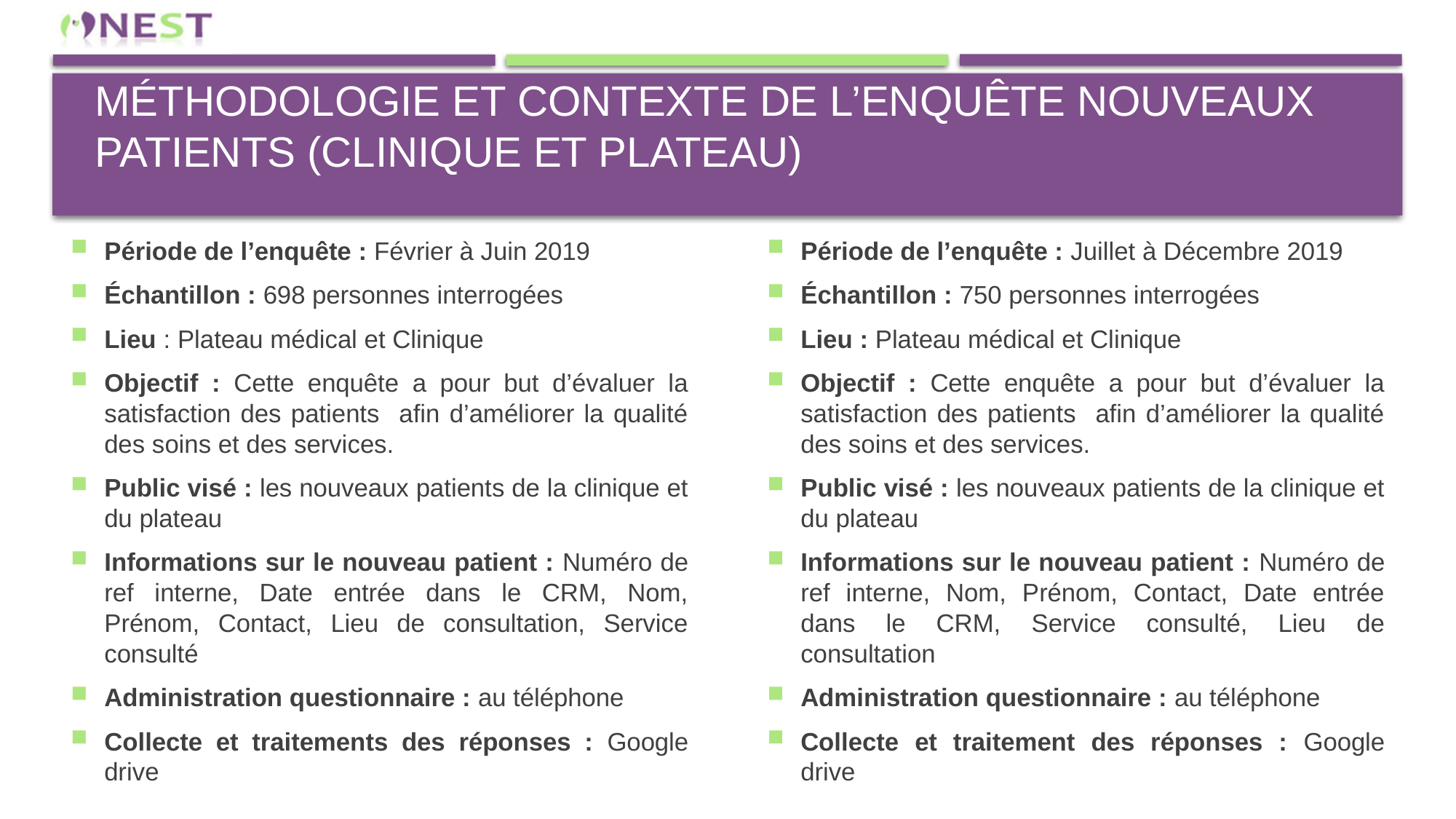

# Méthodologie et contexte de l’enquête NOUVEAUX PATIENTS (CLINIQUE ET PLATEAU)
Période de l’enquête : Juillet à Décembre 2019
Échantillon : 750 personnes interrogées
Lieu : Plateau médical et Clinique
Objectif : Cette enquête a pour but d’évaluer la satisfaction des patients  afin d’améliorer la qualité des soins et des services.
Public visé : les nouveaux patients de la clinique et du plateau
Informations sur le nouveau patient : Numéro de ref interne, Nom, Prénom, Contact, Date entrée dans le CRM, Service consulté, Lieu de consultation
Administration questionnaire : au téléphone
Collecte et traitement des réponses : Google drive

Période de l’enquête : Février à Juin 2019
Échantillon : 698 personnes interrogées
Lieu : Plateau médical et Clinique
Objectif : Cette enquête a pour but d’évaluer la satisfaction des patients  afin d’améliorer la qualité des soins et des services.
Public visé : les nouveaux patients de la clinique et du plateau
Informations sur le nouveau patient : Numéro de ref interne, Date entrée dans le CRM, Nom, Prénom, Contact, Lieu de consultation, Service consulté
Administration questionnaire : au téléphone
Collecte et traitements des réponses : Google drive